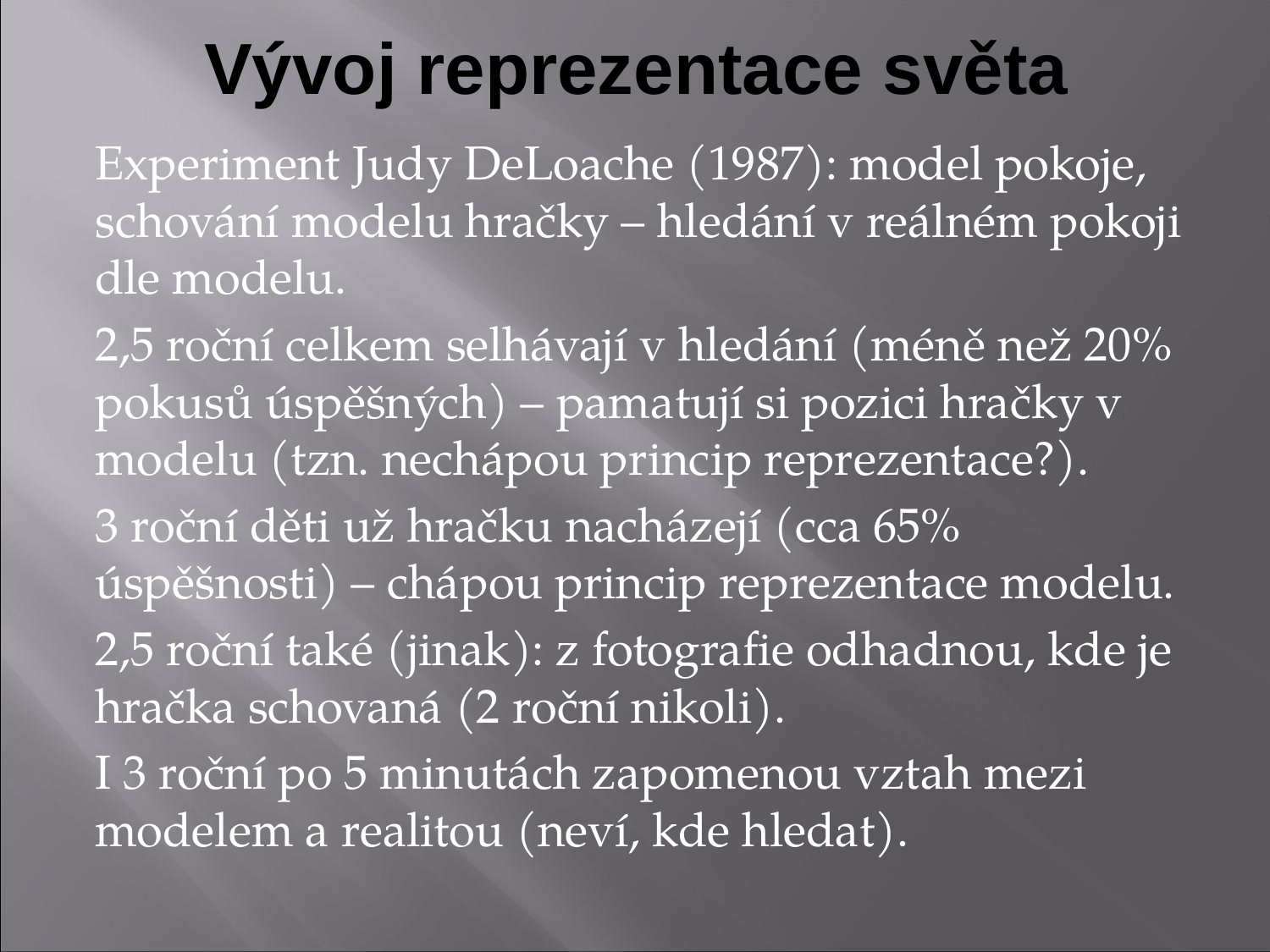

# Vývoj reprezentace světa
Experiment Judy DeLoache (1987): model pokoje, schování modelu hračky – hledání v reálném pokoji dle modelu.
2,5 roční celkem selhávají v hledání (méně než 20% pokusů úspěšných) – pamatují si pozici hračky v modelu (tzn. nechápou princip reprezentace?).
3 roční děti už hračku nacházejí (cca 65% úspěšnosti) – chápou princip reprezentace modelu.
2,5 roční také (jinak): z fotografie odhadnou, kde je hračka schovaná (2 roční nikoli).
I 3 roční po 5 minutách zapomenou vztah mezi modelem a realitou (neví, kde hledat).